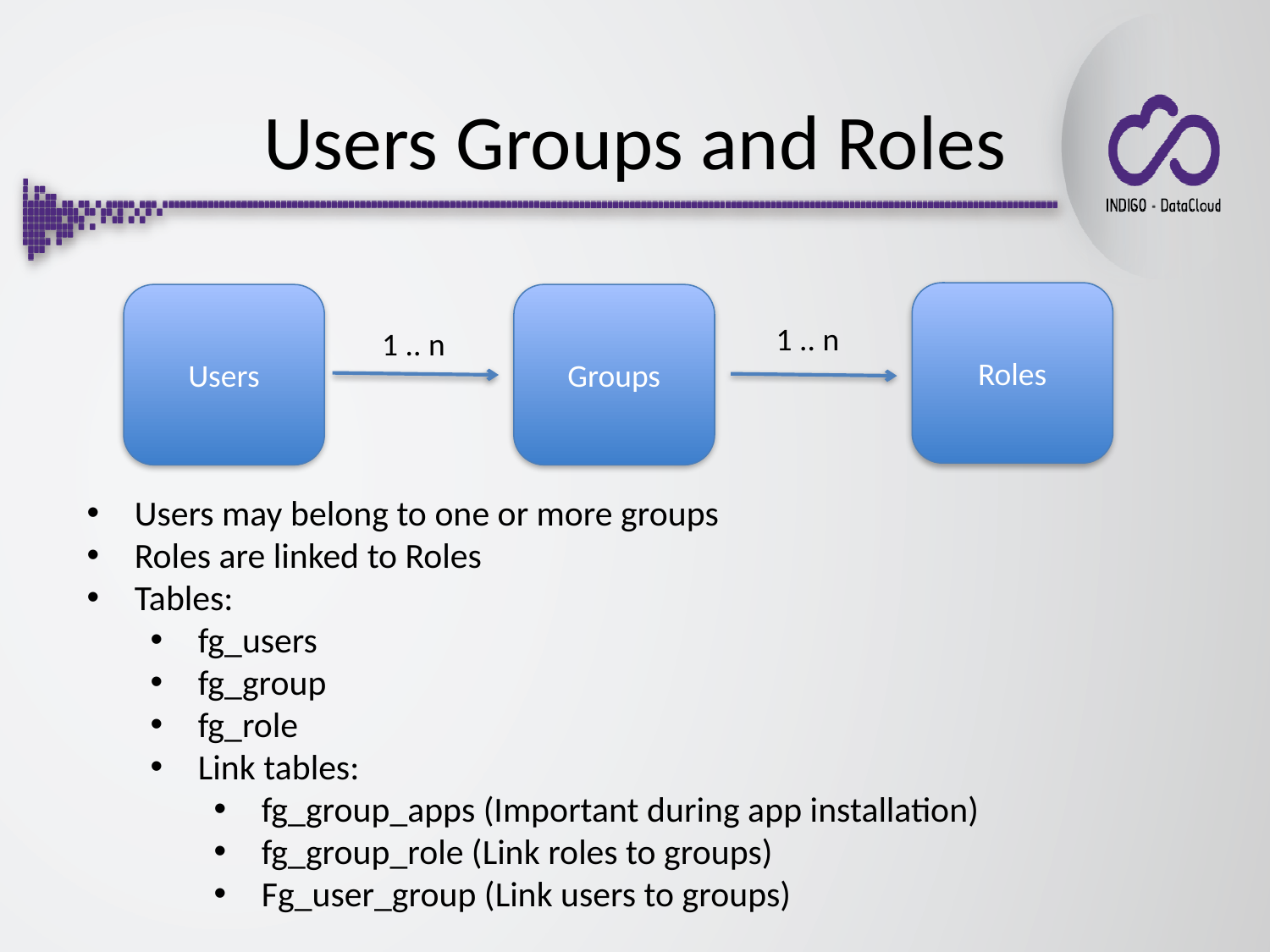

# Users Groups and Roles
Roles
Users
Groups
1 .. n
1 .. n
Users may belong to one or more groups
Roles are linked to Roles
Tables:
fg_users
fg_group
fg_role
Link tables:
fg_group_apps (Important during app installation)
fg_group_role (Link roles to groups)
Fg_user_group (Link users to groups)